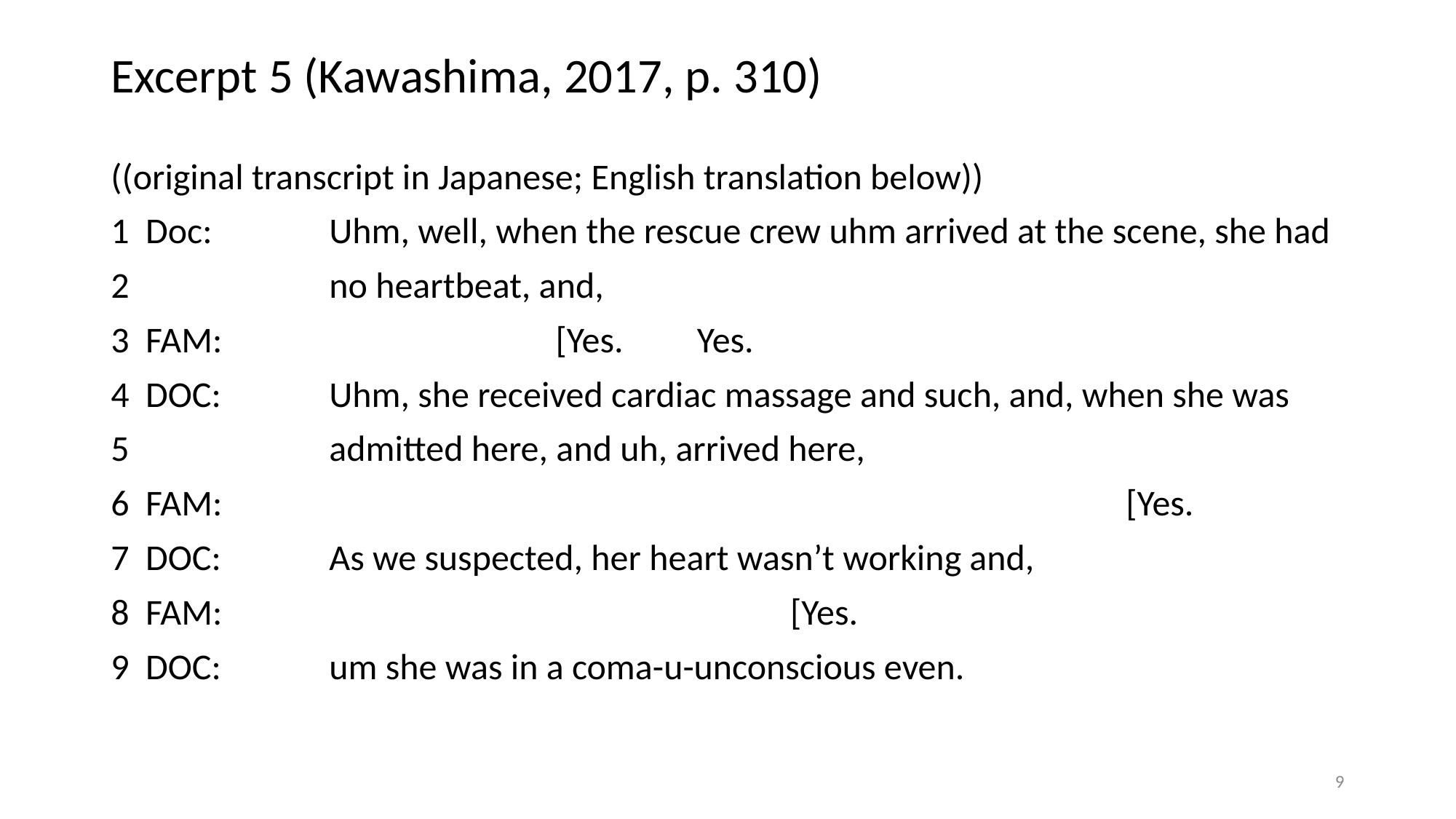

# Excerpt 5 (Kawashima, 2017, p. 310)

((original transcript in Japanese; English translation below))
1  Doc:  	Uhm, well, when the rescue crew uhm arrived at the scene, she had
2  		no heartbeat, and,
3  FAM:			 [Yes.         Yes.
4  DOC:	Uhm, she received cardiac massage and such, and, when she was
5		admitted here, and uh, arrived here,
6  FAM:								    [Yes.
7  DOC:	As we suspected, her heart wasn’t working and,
8  FAM:					   [Yes.
9  DOC:	um she was in a coma-u-unconscious even.

9